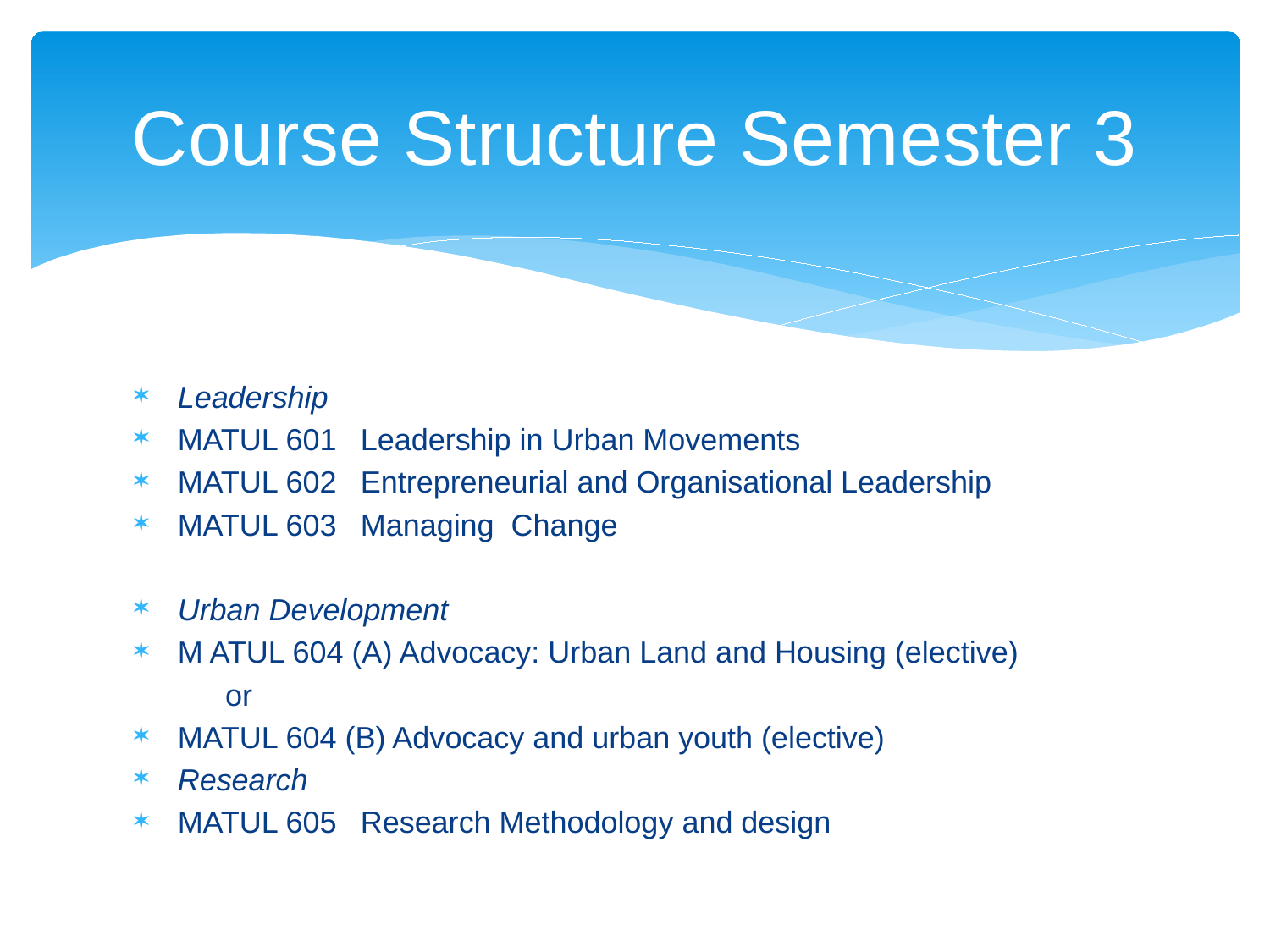

# Course Structure Semester 3
Leadership
MATUL 601 	Leadership in Urban Movements
MATUL 602  	Entrepreneurial and Organisational Leadership
MATUL 603	Managing  Change

Urban Development
M ATUL 604 (A) Advocacy: Urban Land and Housing (elective)
			or
MATUL 604 (B) Advocacy and urban youth (elective)
Research
MATUL 605 	Research Methodology and design